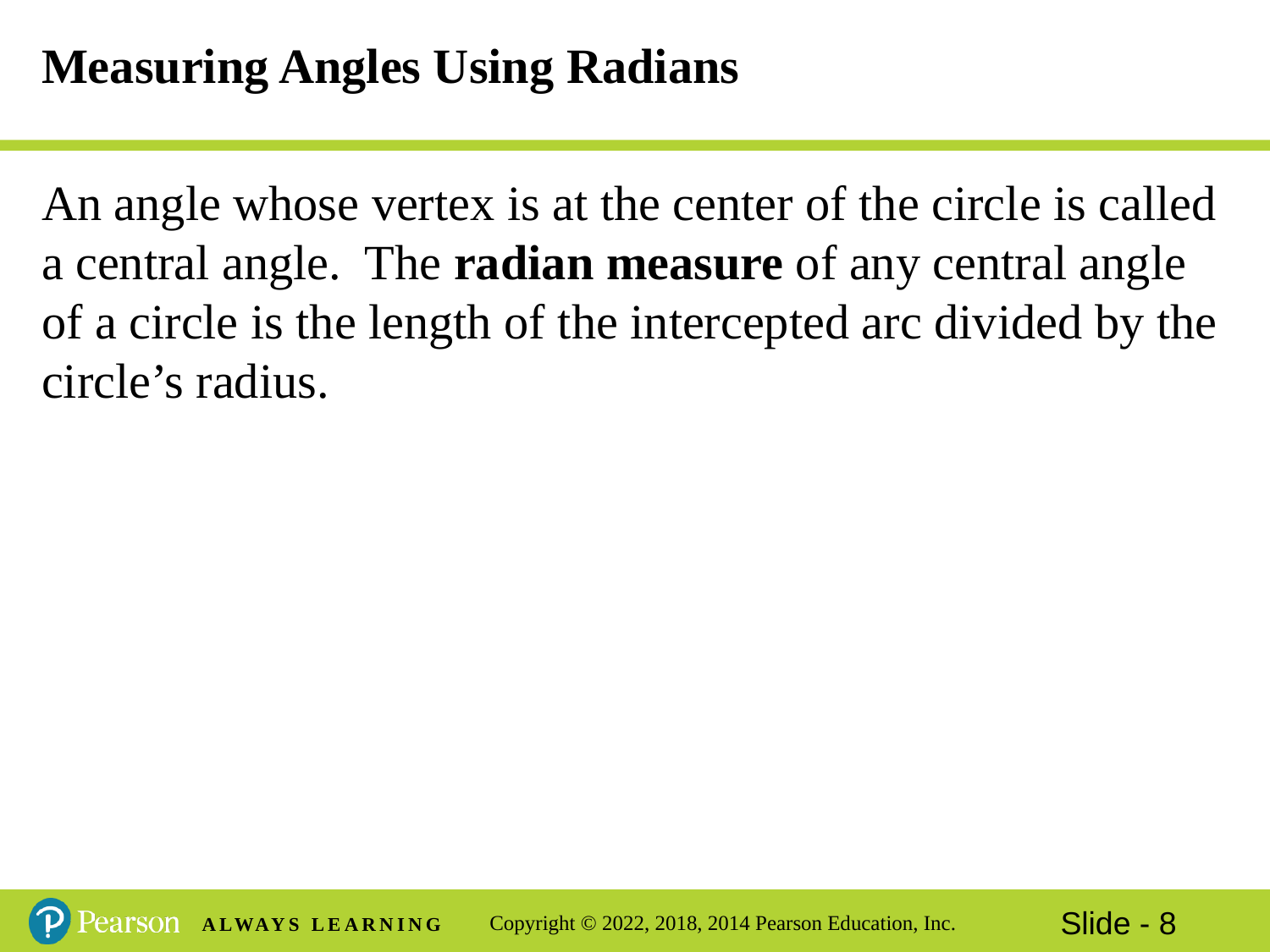

# Measuring Angles Using Radians
An angle whose vertex is at the center of the circle is called a central angle.  The radian measure of any central angle of a circle is the length of the intercepted arc divided by the circle’s radius.